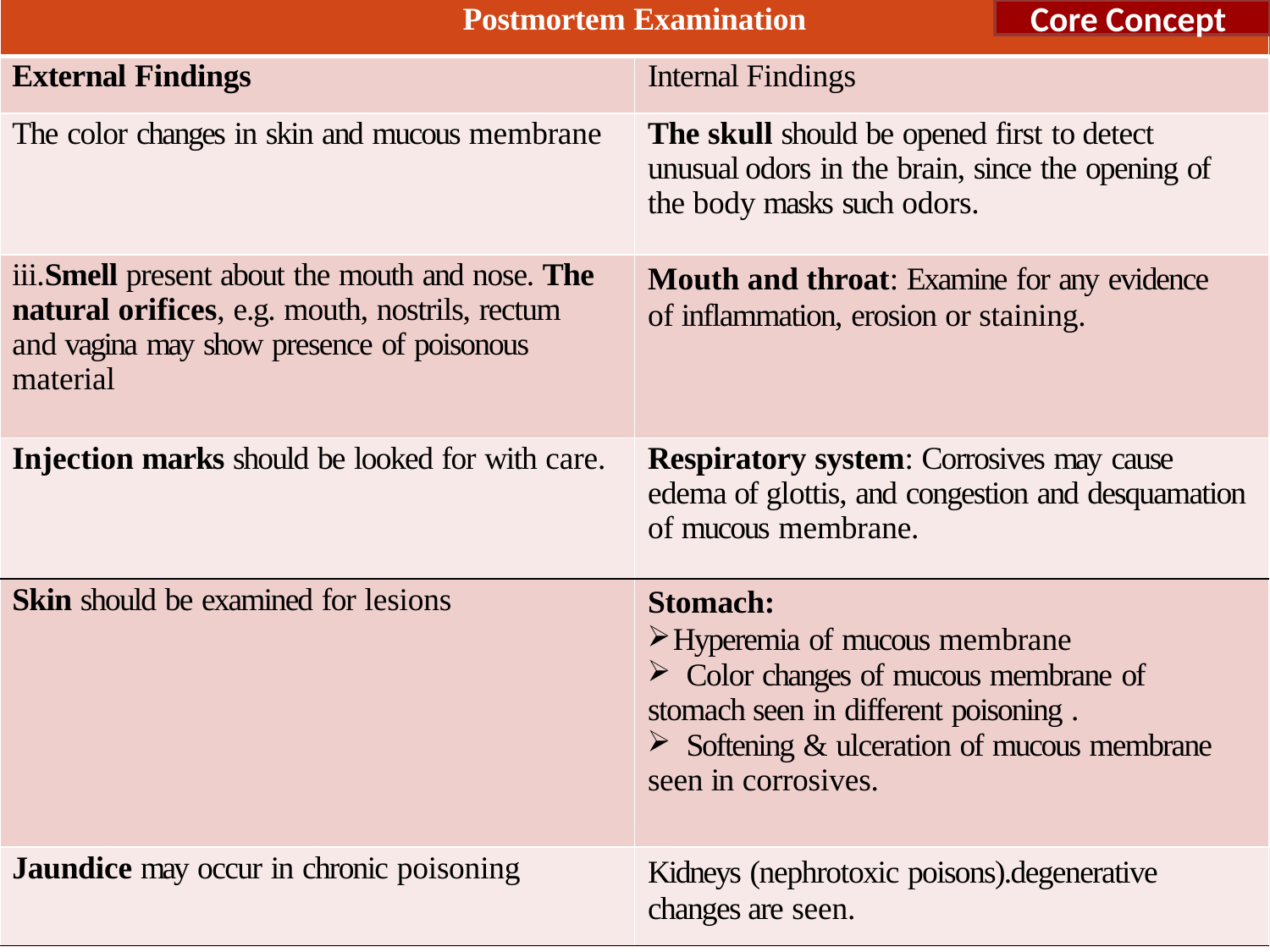

Core Concept
| Postmortem Examination |  |
| --- | --- |
| External Findings | Internal Findings |
| The color changes in skin and mucous membrane | The skull should be opened first to detect unusual odors in the brain, since the opening of the body masks such odors. |
| iii.Smell present about the mouth and nose. The natural orifices, e.g. mouth, nostrils, rectum and vagina may show presence of poisonous material | Mouth and throat: Examine for any evidence of inflammation, erosion or staining. |
| Injection marks should be looked for with care. | Respiratory system: Corrosives may cause edema of glottis, and congestion and desquamation of mucous membrane. |
| Skin should be examined for lesions | Stomach: Hyperemia of mucous membrane Color changes of mucous membrane of stomach seen in different poisoning . Softening & ulceration of mucous membrane seen in corrosives. |
| Jaundice may occur in chronic poisoning | Kidneys (nephrotoxic poisons).degenerative changes are seen. |

Diagnosis of Pois
oning in Dead